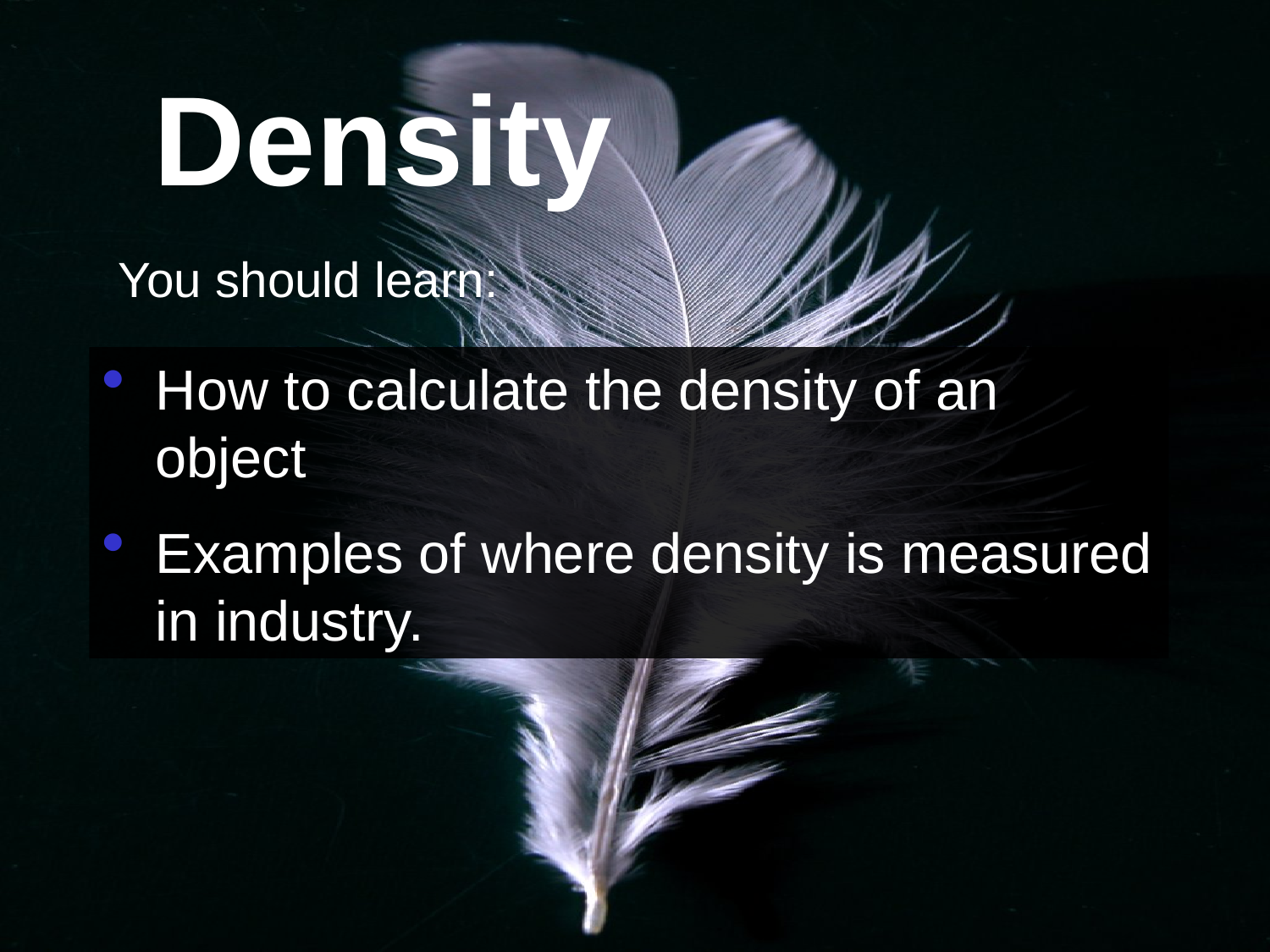

Density
You should learn:
How to calculate the density of an object
Examples of where density is measured in industry.